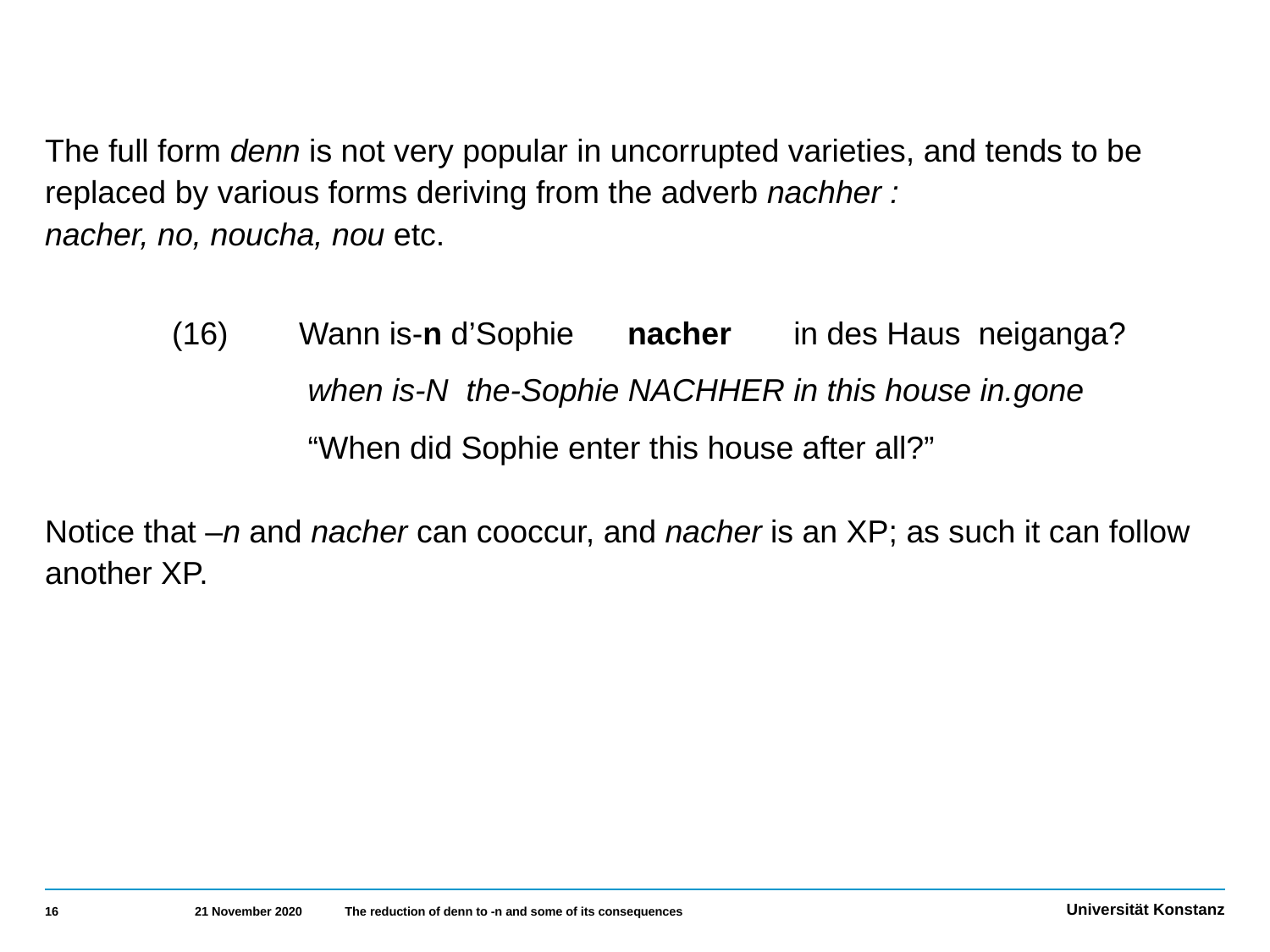

The full form denn is not very popular in uncorrupted varieties, and tends to be replaced by various forms deriving from the adverb nachher :
nacher, no, noucha, nou etc.

  	(16)	Wann is-n d’Sophie      nacher       in des Haus  neiganga?
		 when is-N  the-Sophie NACHHER in this house in.gone
		 “When did Sophie enter this house after all?”

Notice that –n and nacher can cooccur, and nacher is an XP; as such it can follow another XP.

16
21 November 2020
The reduction of denn to -n and some of its consequences